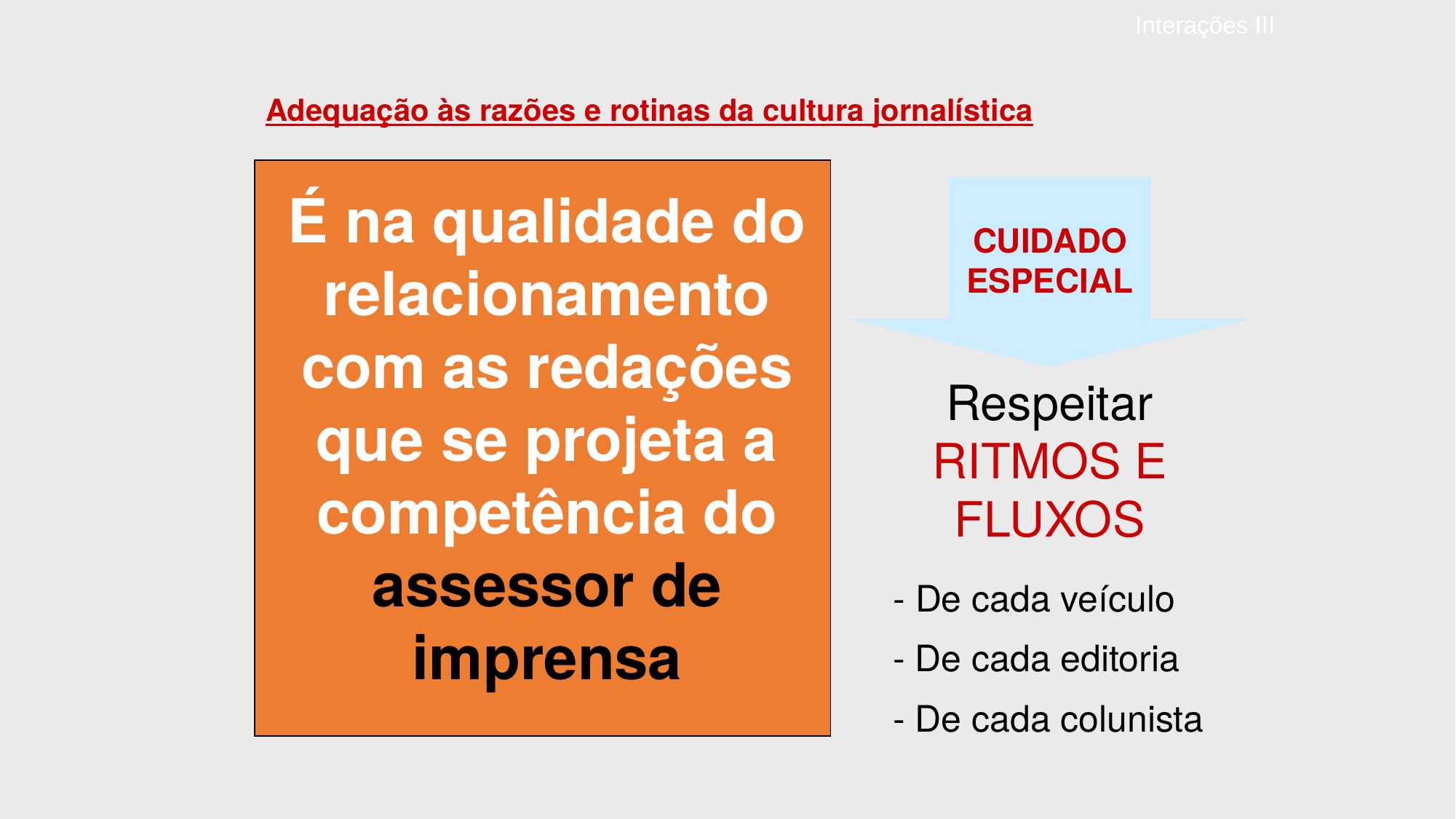

# Interações III
Adequação às razões e rotinas da cultura jornalística

É na qualidade do relacionamento com as redações que se projeta a competência do assessor de imprensa
CUIDADO
ESPECIAL
Respeitar
RITMOS E FLUXOS
- De cada veículo
- De cada editoria
- De cada colunista